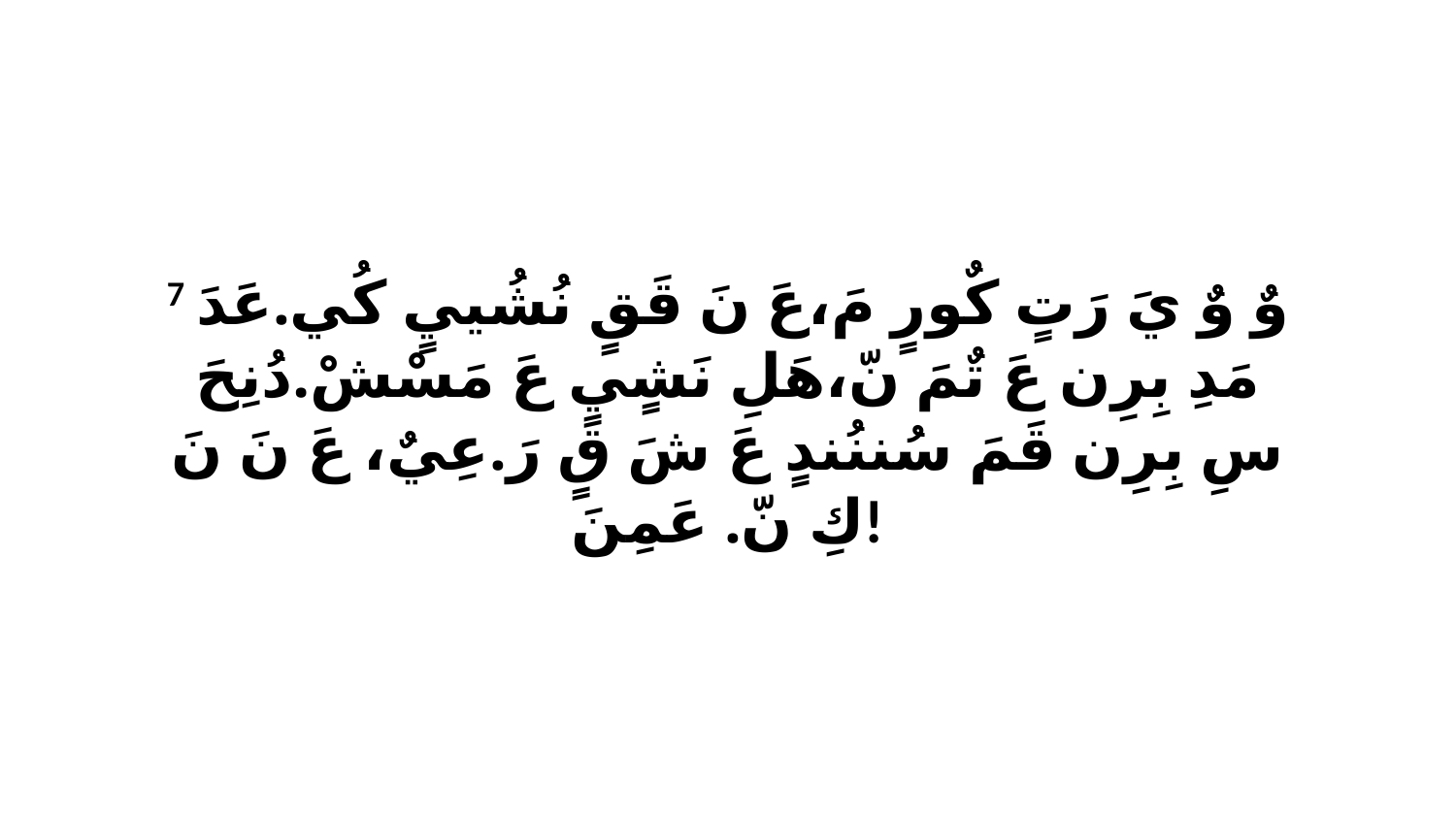

7 وٌ وٌ يَ رَتٍ كٌورٍ مَ،عَ نَ قَقٍ نُشُييٍ كُي.عَدَ مَدِ بِرِن عَ تٌمَ نّ،هَلِ نَشٍيٍ عَ مَسْشْ.دُنِحَ سِ بِرِن قَمَ سُننُندٍ عَ شَ قٍ رَ.عِيٌ، عَ نَ نَ كِ نّ. عَمِنَ!